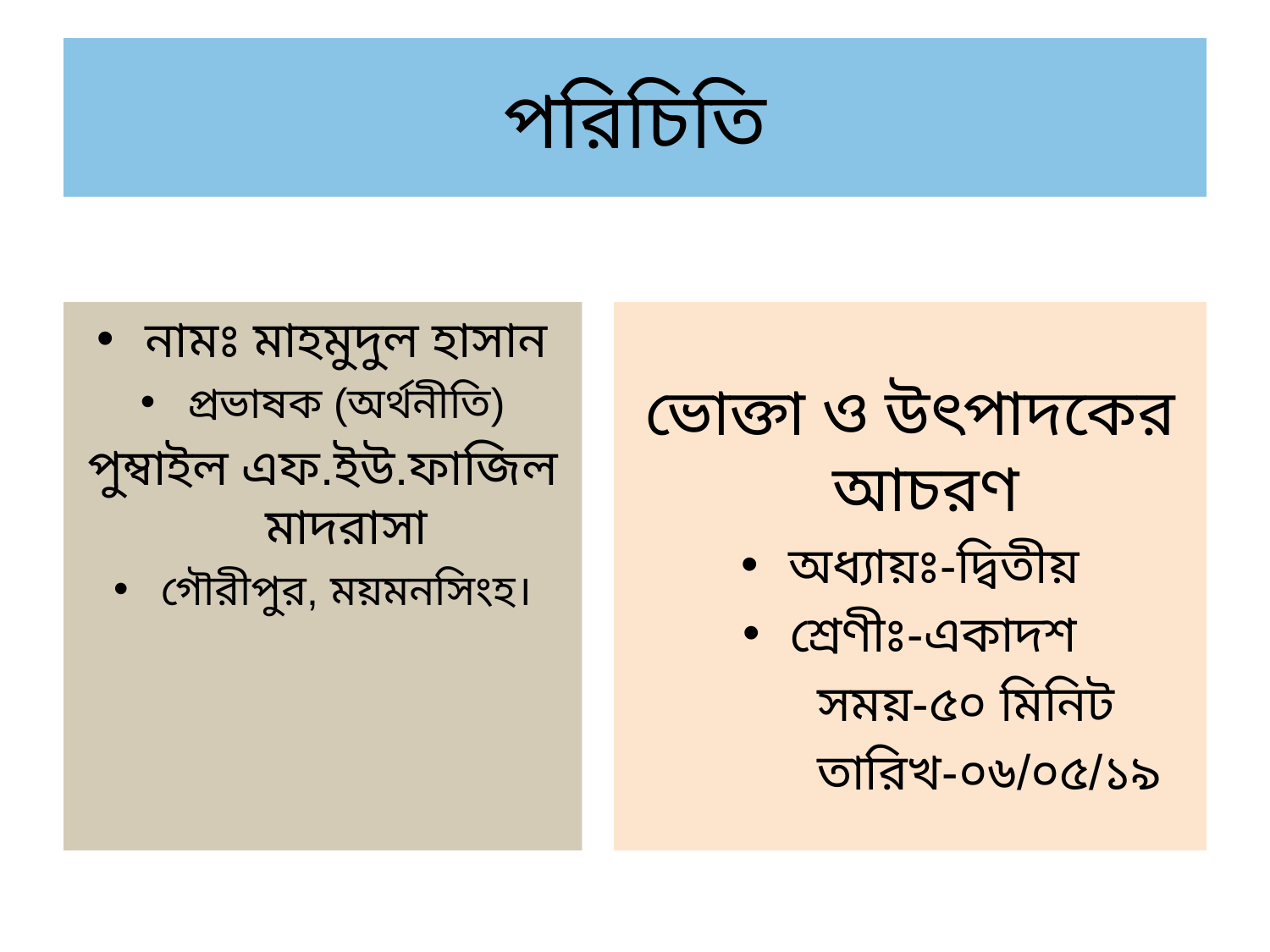

# পরিচিতি
নামঃ মাহমুদুল হাসান
প্রভাষক (অর্থনীতি)
পুম্বাইল এফ.ইউ.ফাজিল মাদরাসা
গৌরীপুর, ময়মনসিংহ।

ভোক্তা ও উৎপাদকের আচরণ
অধ্যায়ঃ-দ্বিতীয়
শ্রেণীঃ-একাদশ
সময়-৫০ মিনিট
তারিখ-০৬/০৫/১৯